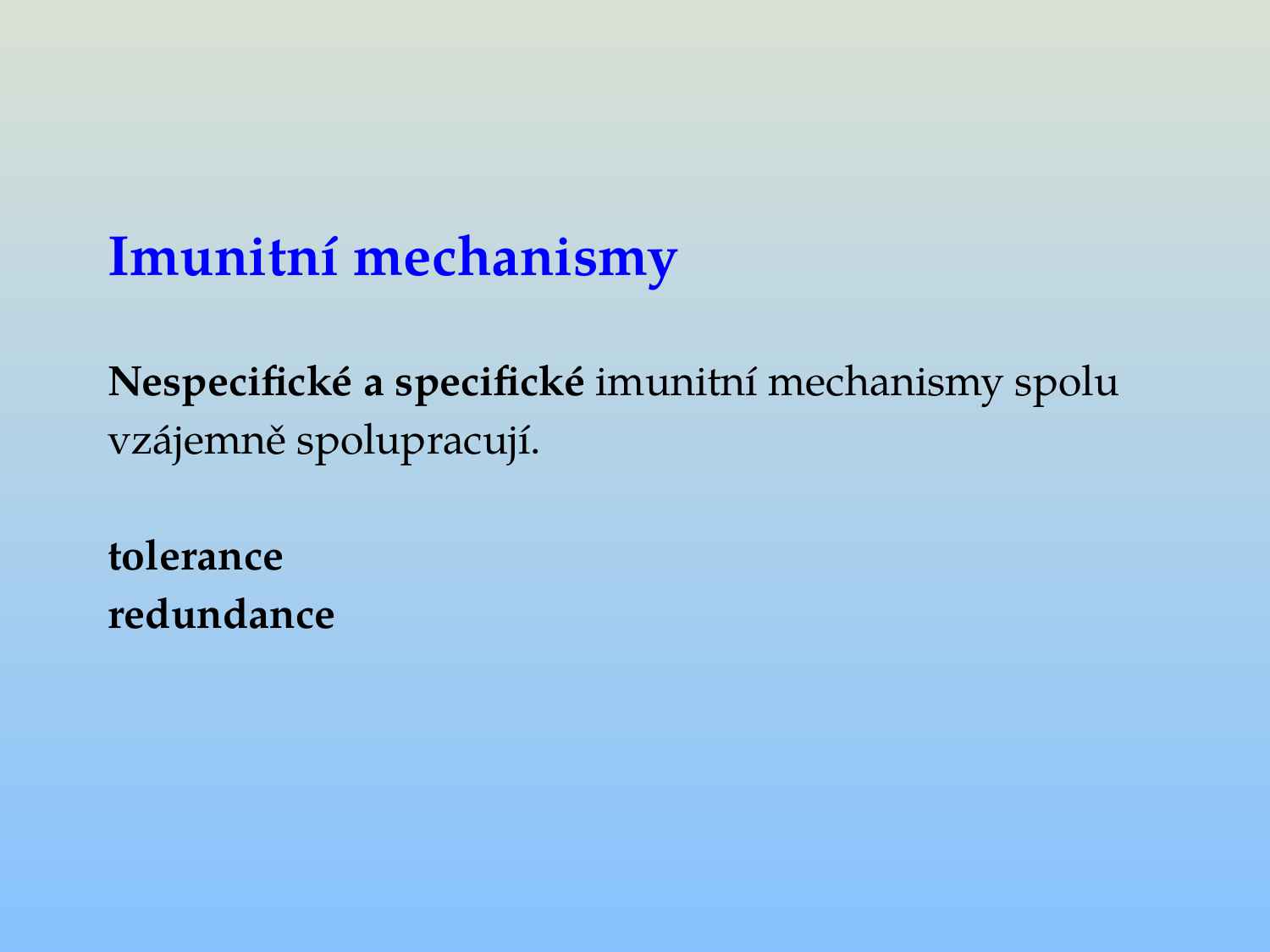

# Imunitní mechanismy Nespecifické a specifické imunitní mechanismy spolu vzájemně spolupracují. tolerance redundance